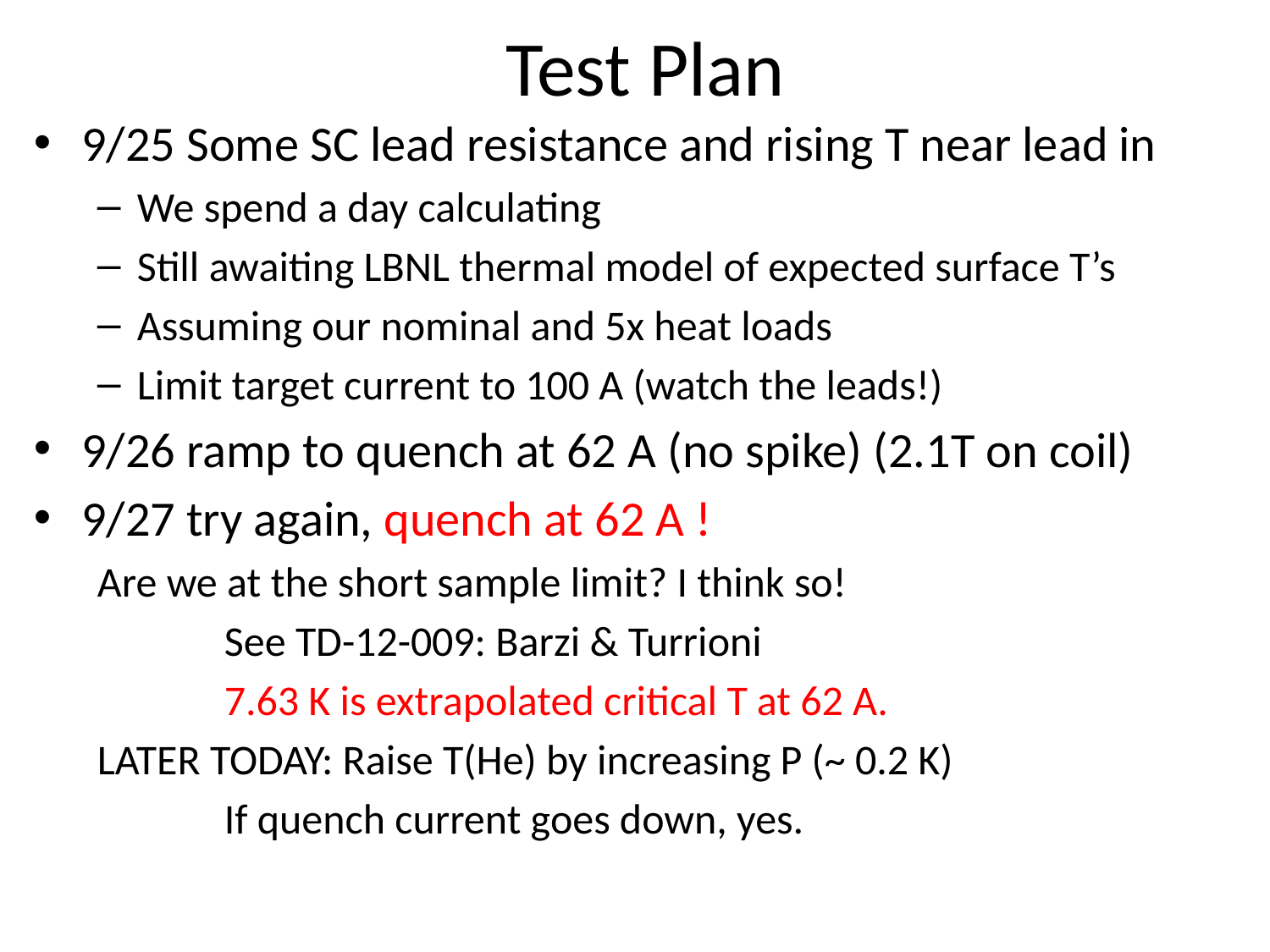

# Test Plan
9/25 Some SC lead resistance and rising T near lead in
We spend a day calculating
Still awaiting LBNL thermal model of expected surface T’s
Assuming our nominal and 5x heat loads
Limit target current to 100 A (watch the leads!)
9/26 ramp to quench at 62 A (no spike) (2.1T on coil)
9/27 try again, quench at 62 A !
Are we at the short sample limit? I think so!
	See TD-12-009: Barzi & Turrioni
	7.63 K is extrapolated critical T at 62 A.
LATER TODAY: Raise T(He) by increasing P (~ 0.2 K)
	If quench current goes down, yes.